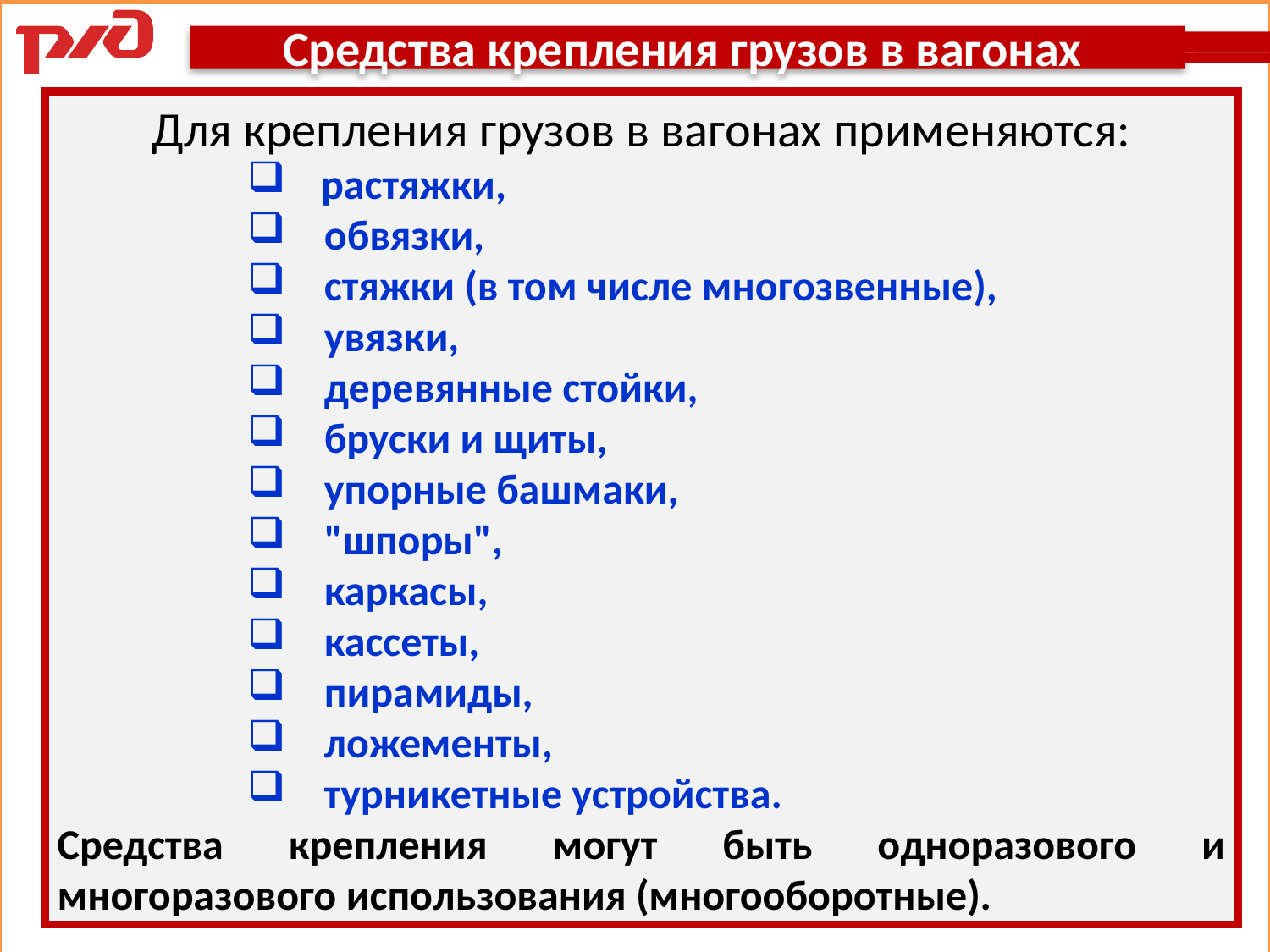

Средства крепления грузов в вагонах

Для крепления грузов в вагонах применяются:
 растяжки,
   обвязки,
   стяжки (в том числе многозвенные),
   увязки,
   деревянные стойки,
   бруски и щиты,
   упорные башмаки,
   "шпоры",
   каркасы,
   кассеты,
   пирамиды,
   ложементы,
   турникетные устройства.
Средства крепления могут быть одноразового и многоразового использования (многооборотные).